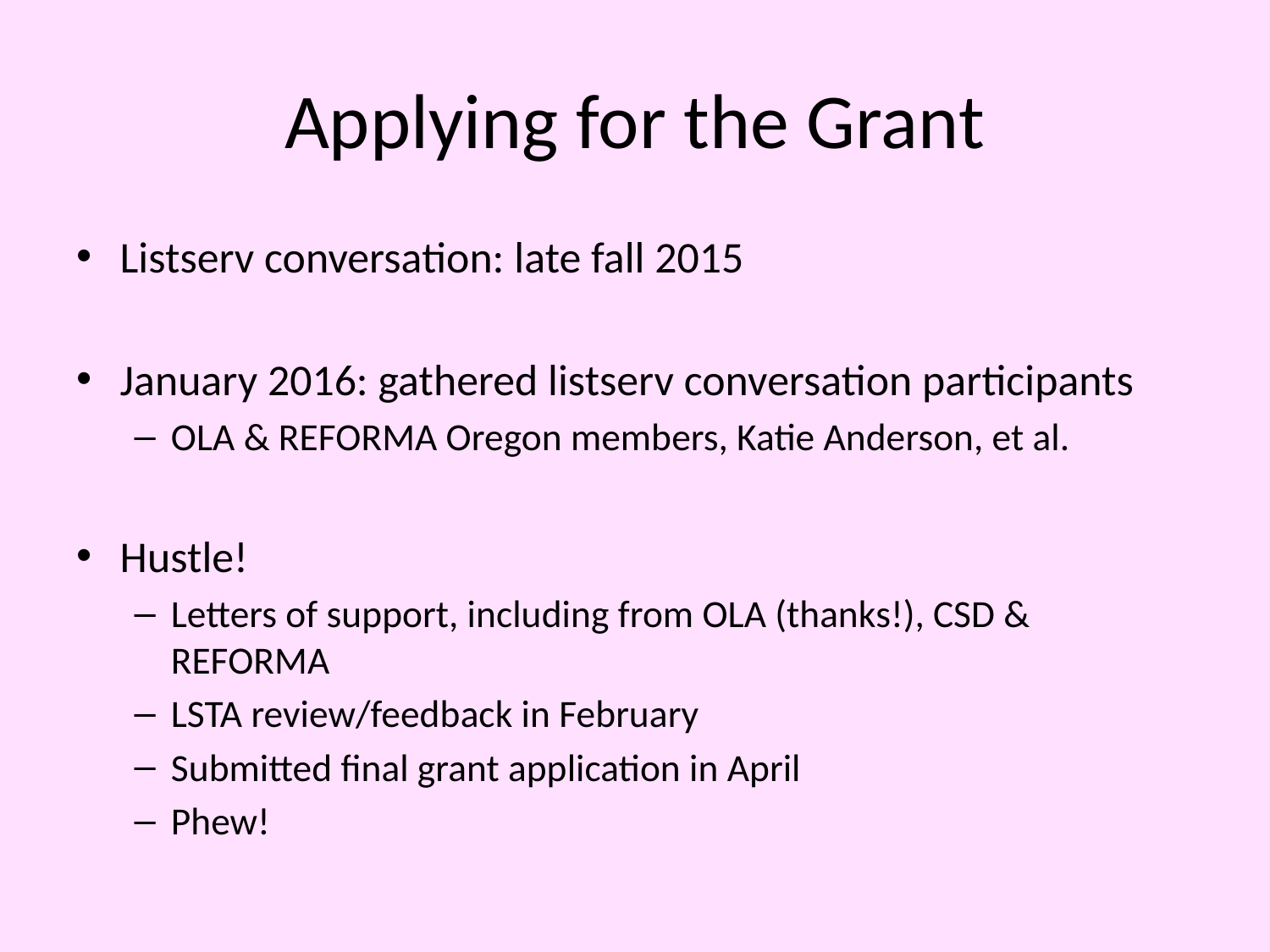

# Applying for the Grant
Listserv conversation: late fall 2015

January 2016: gathered listserv conversation participants
OLA & REFORMA Oregon members, Katie Anderson, et al.

Hustle!
Letters of support, including from OLA (thanks!), CSD & REFORMA
LSTA review/feedback in February
Submitted final grant application in April
Phew!